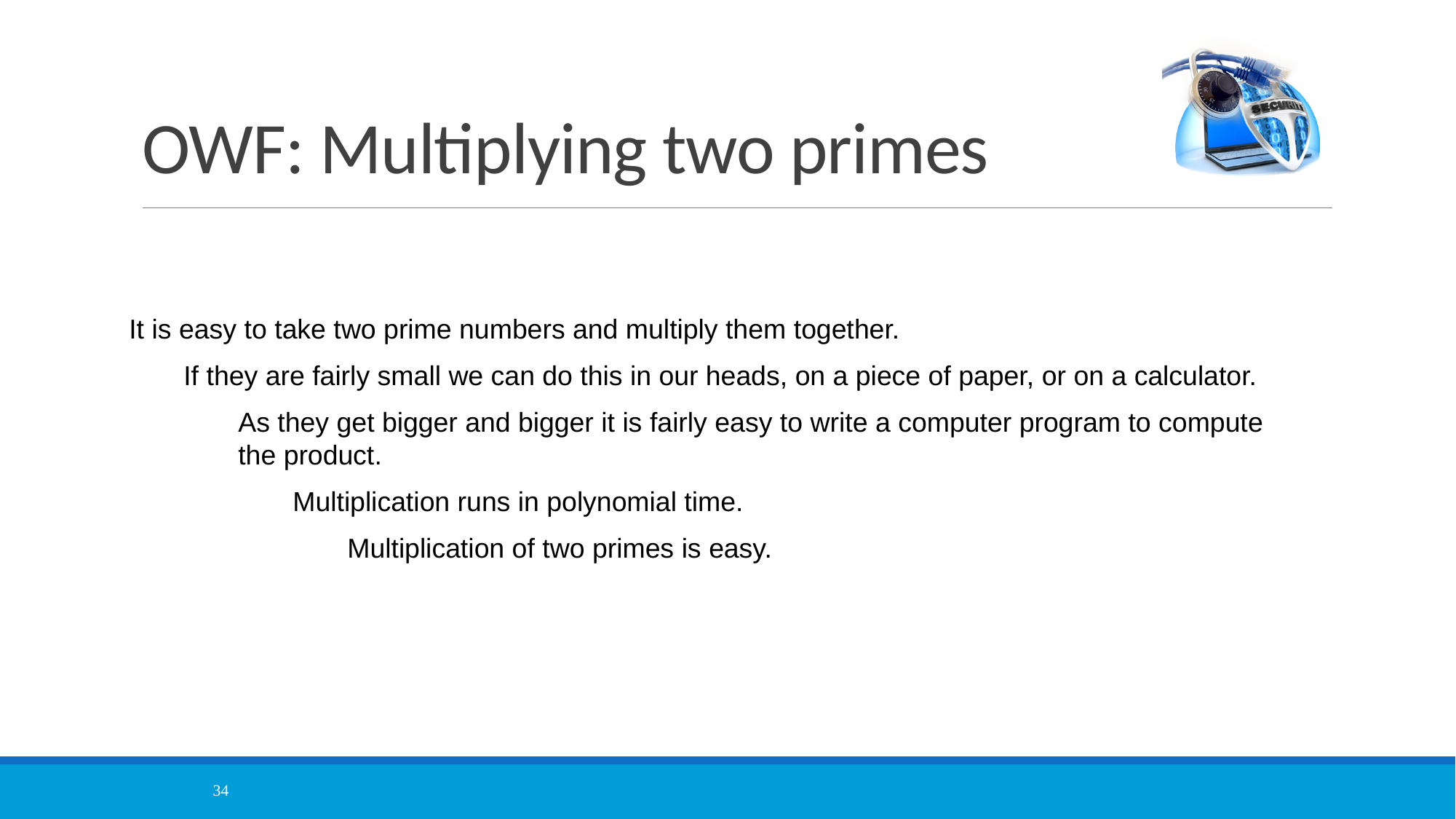

# OWF: Multiplying two primes
It is easy to take two prime numbers and multiply them together.
If they are fairly small we can do this in our heads, on a piece of paper, or on a calculator.
As they get bigger and bigger it is fairly easy to write a computer program to compute the product.
Multiplication runs in polynomial time.
Multiplication of two primes is easy.
34